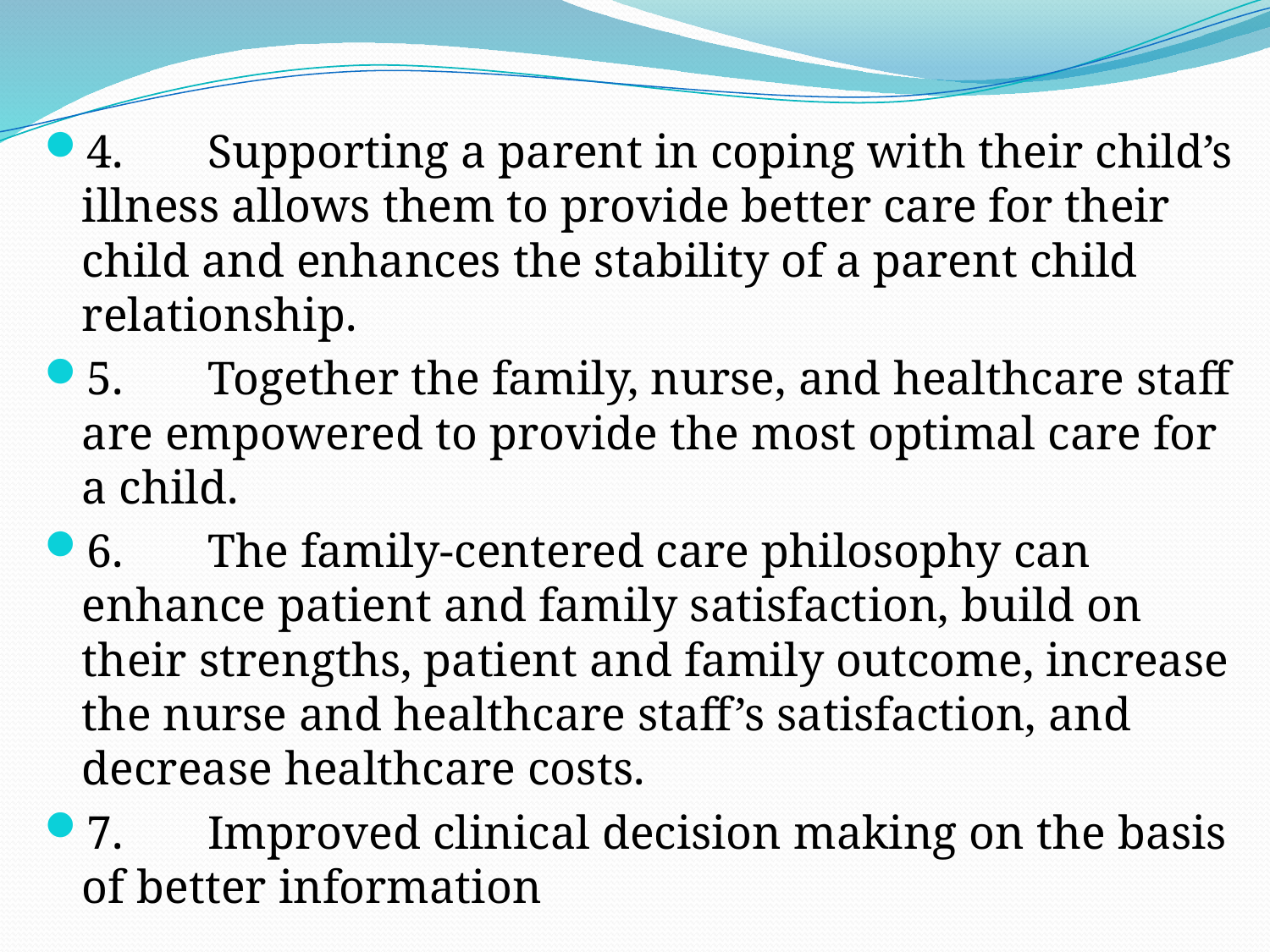

#
4.	Supporting a parent in coping with their child’s illness allows them to provide better care for their child and enhances the stability of a parent child relationship.
5.	Together the family, nurse, and healthcare staff are empowered to provide the most optimal care for a child.
6.	The family-centered care philosophy can enhance patient and family satisfaction, build on their strengths, patient and family outcome, increase the nurse and healthcare staff’s satisfaction, and decrease healthcare costs.
7.	Improved clinical decision making on the basis of better information